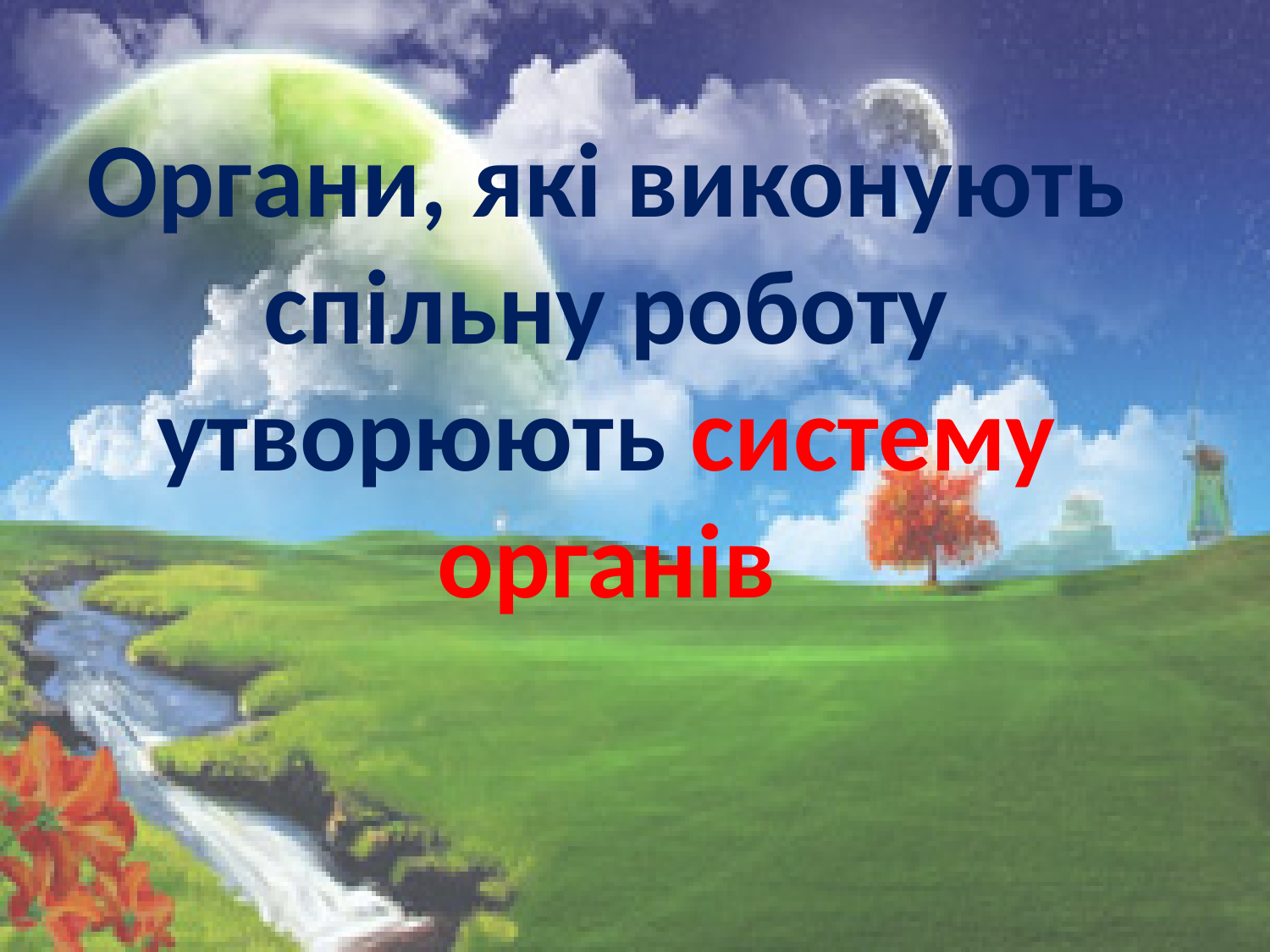

# Органи, які виконують спільну роботу утворюють систему органів